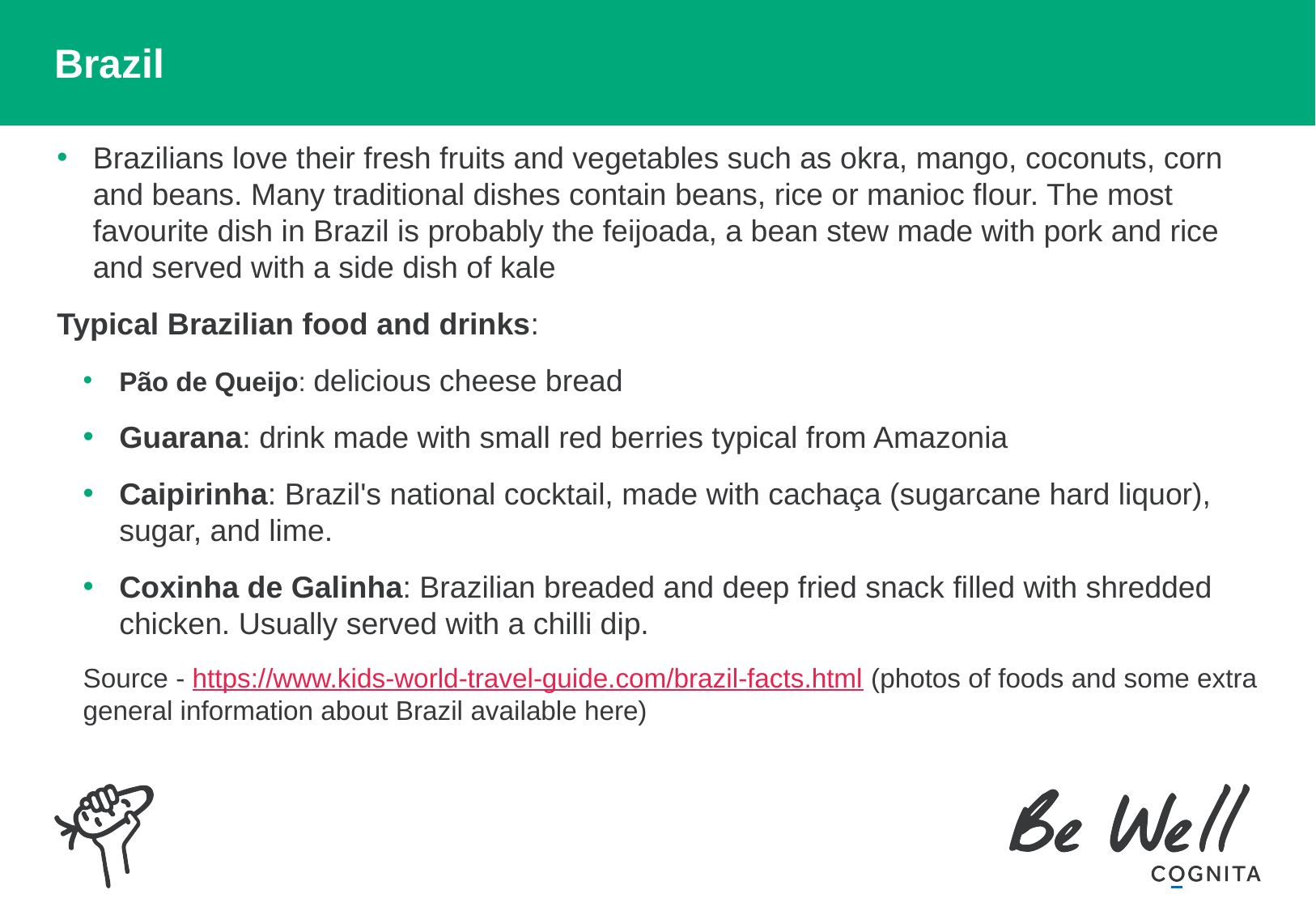

# Brazil
Brazilians love their fresh fruits and vegetables such as okra, mango, coconuts, corn and beans. Many traditional dishes contain beans, rice or manioc flour. The most favourite dish in Brazil is probably the feijoada, a bean stew made with pork and rice and served with a side dish of kale
Typical Brazilian food and drinks:
Pão de Queijo: delicious cheese bread
Guarana: drink made with small red berries typical from Amazonia
Caipirinha: Brazil's national cocktail, made with cachaça (sugarcane hard liquor), sugar, and lime.
Coxinha de Galinha: Brazilian breaded and deep fried snack filled with shredded chicken. Usually served with a chilli dip.
Source - https://www.kids-world-travel-guide.com/brazil-facts.html (photos of foods and some extra general information about Brazil available here)